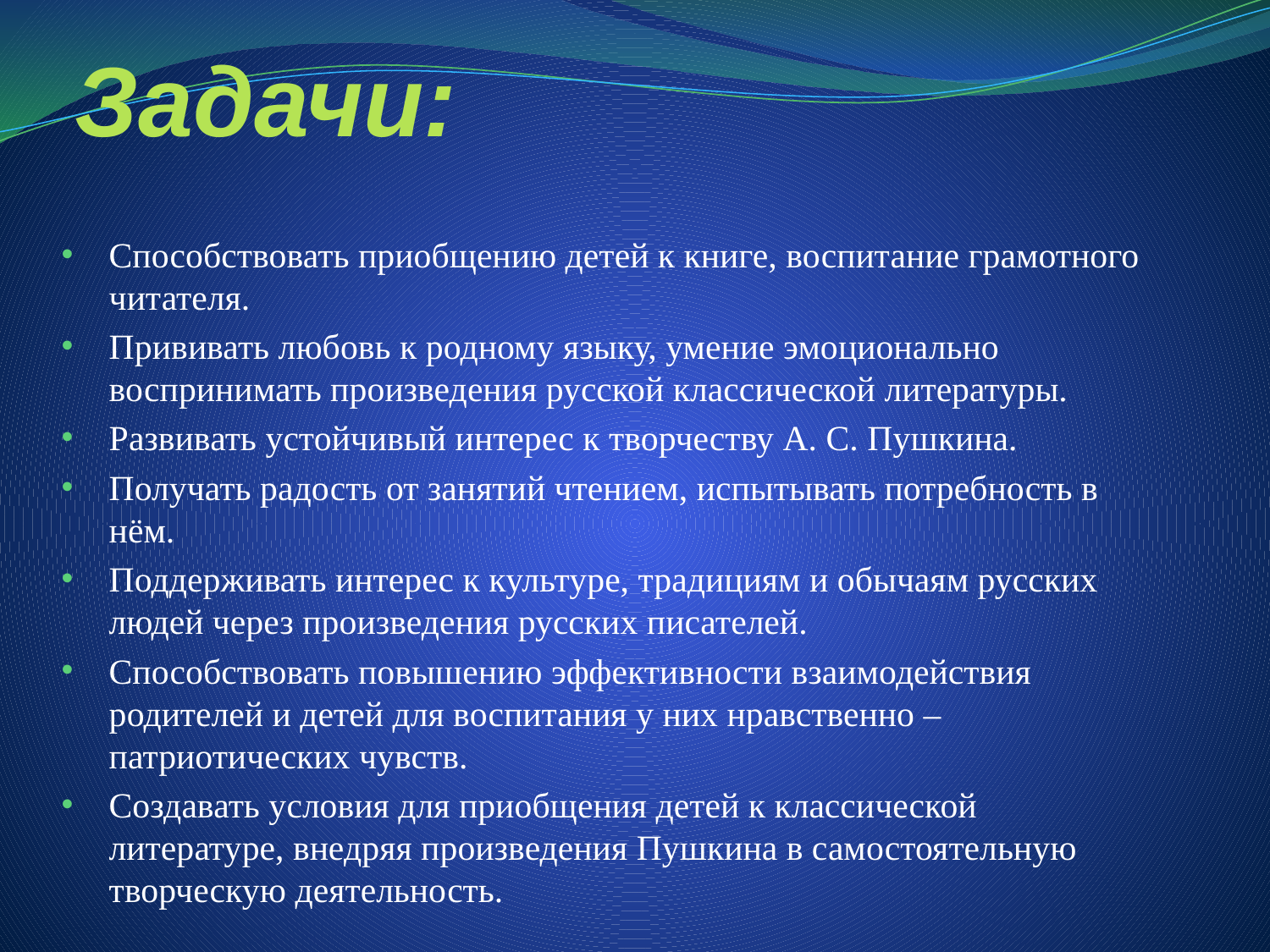

# Задачи:
Способствовать приобщению детей к книге, воспитание грамотного читателя.
Прививать любовь к родному языку, умение эмоционально воспринимать произведения русской классической литературы.
Развивать устойчивый интерес к творчеству А. С. Пушкина.
Получать радость от занятий чтением, испытывать потребность в нём.
Поддерживать интерес к культуре, традициям и обычаям русских людей через произведения русских писателей.
Способствовать повышению эффективности взаимодействия родителей и детей для воспитания у них нравственно – патриотических чувств.
Создавать условия для приобщения детей к классической литературе, внедряя произведения Пушкина в самостоятельную творческую деятельность.